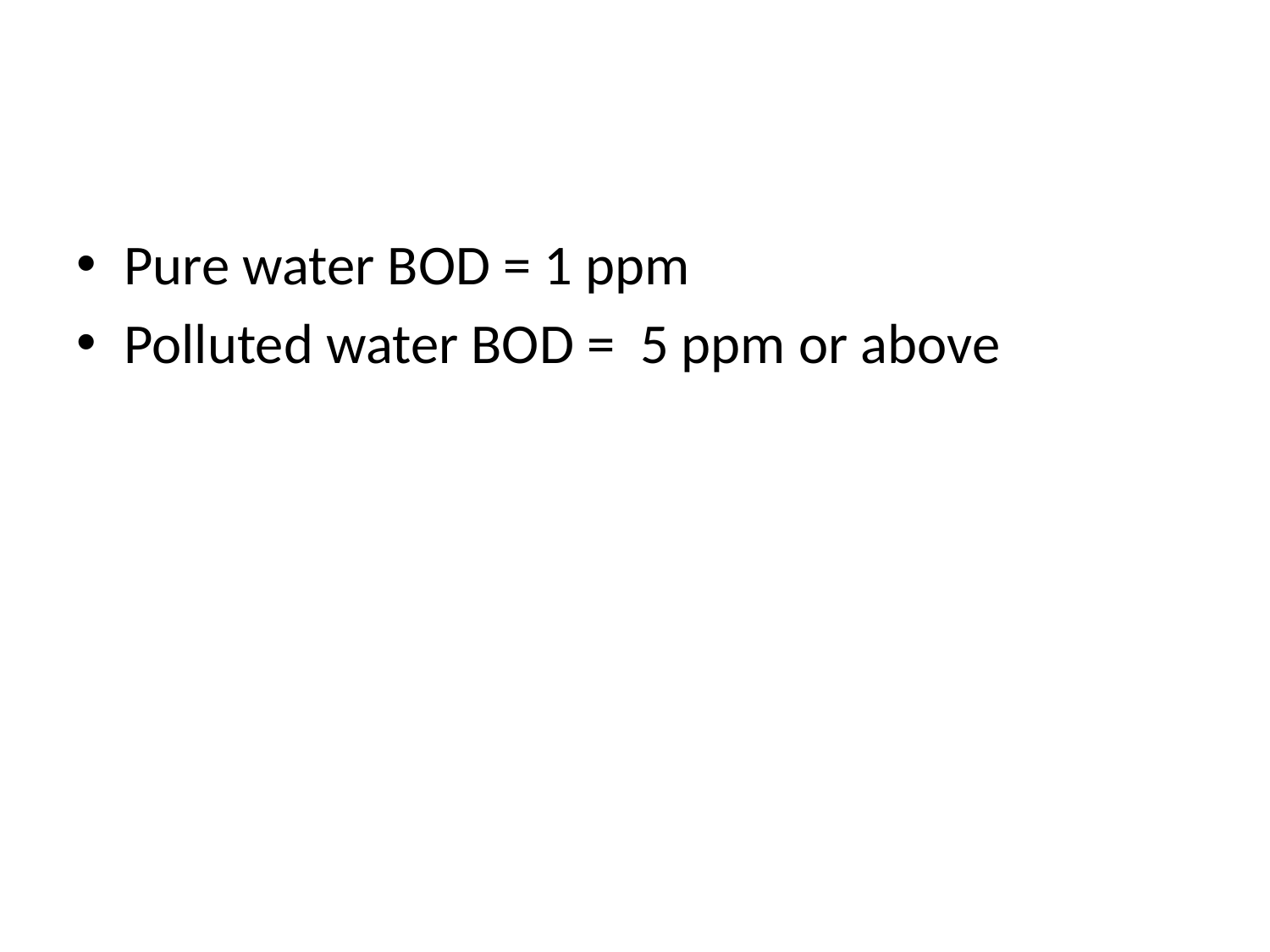

#
Pure water BOD = 1 ppm
Polluted water BOD =  5 ppm or above